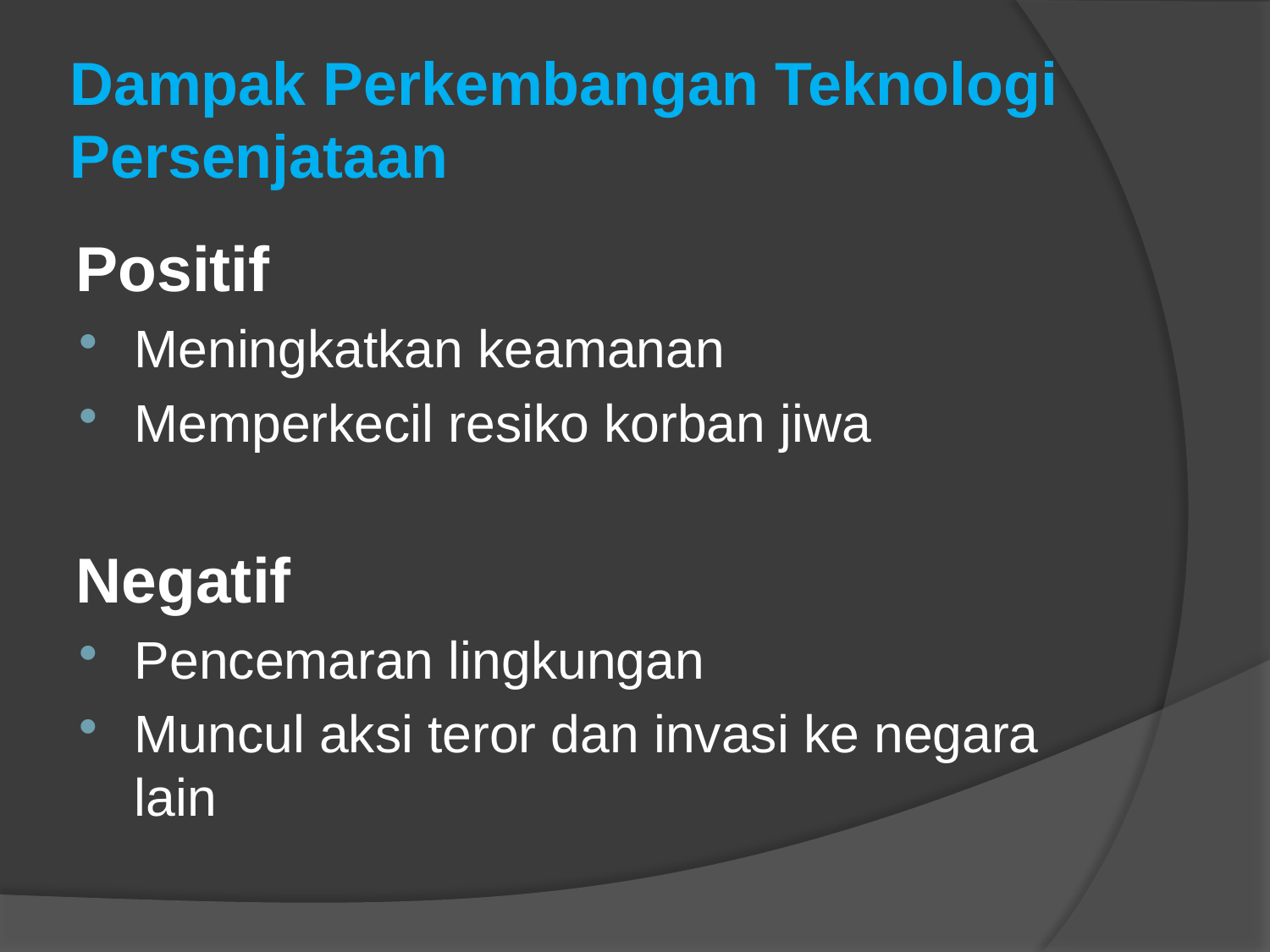

# Dampak Perkembangan Teknologi Persenjataan
Positif
Meningkatkan keamanan
Memperkecil resiko korban jiwa

Negatif
Pencemaran lingkungan
Muncul aksi teror dan invasi ke negara lain